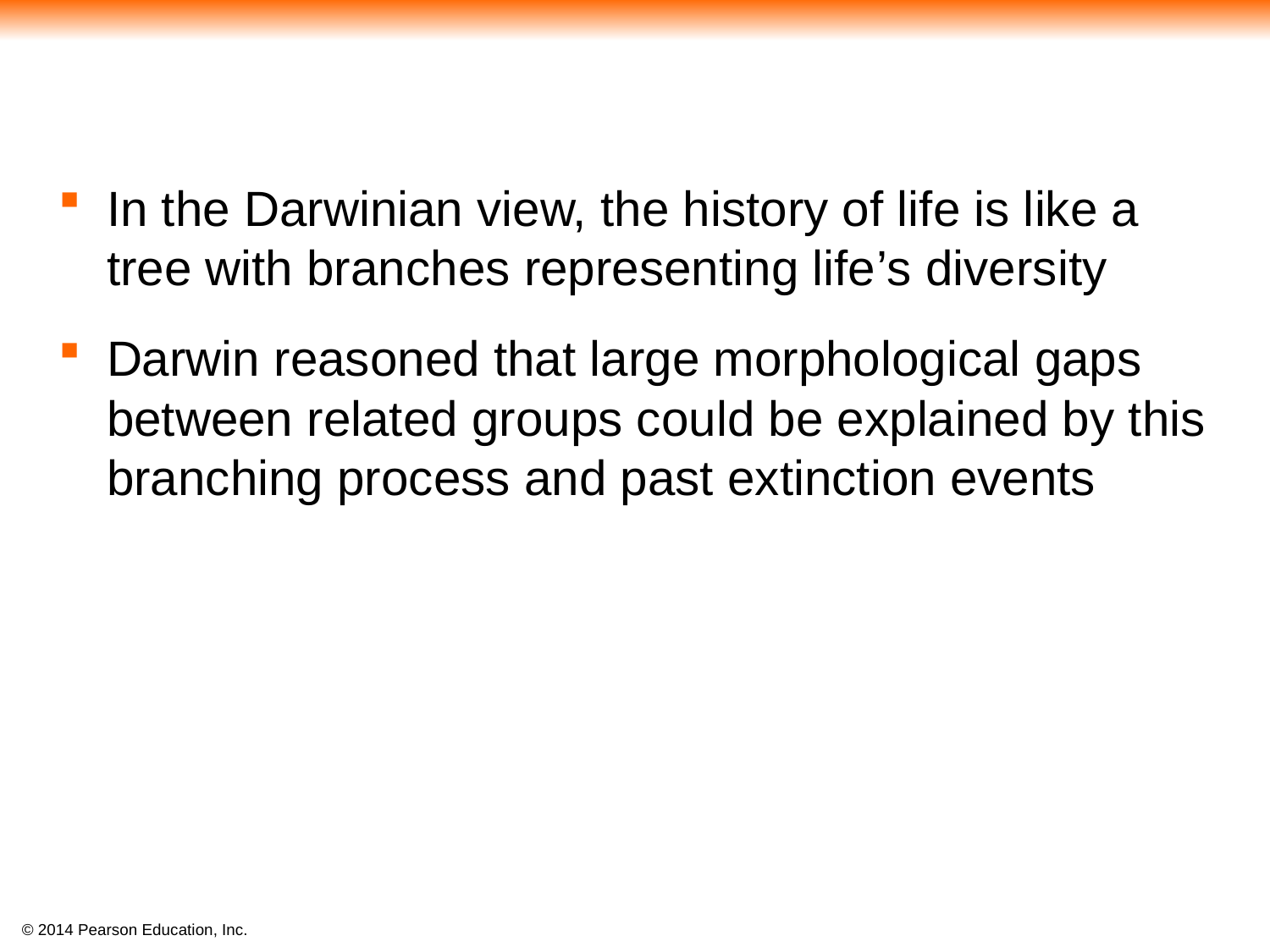

In the Darwinian view, the history of life is like a tree with branches representing life’s diversity
Darwin reasoned that large morphological gaps between related groups could be explained by this branching process and past extinction events